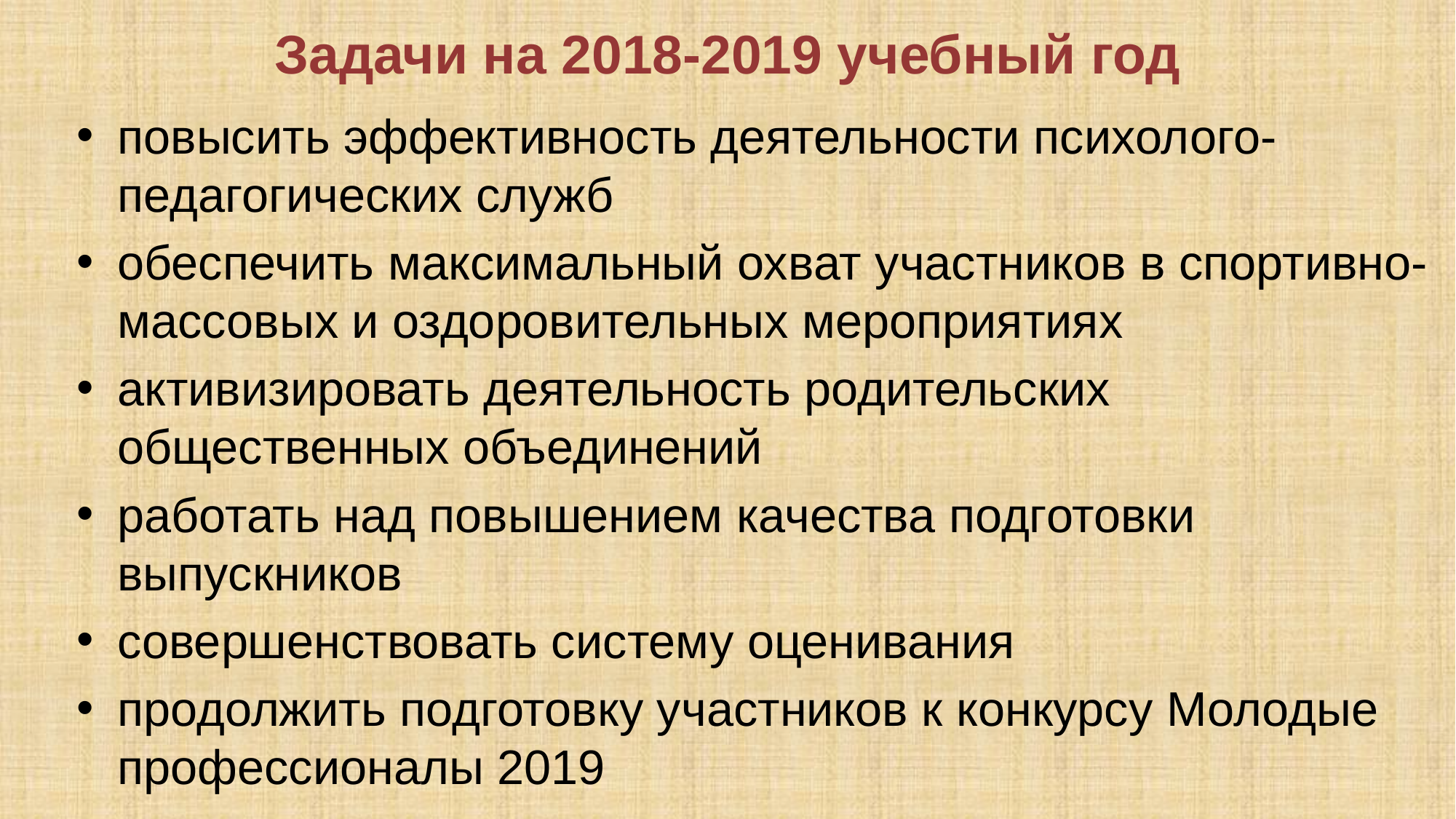

Задачи на 2018-2019 учебный год
повысить эффективность деятельности психолого-педагогических служб
обеспечить максимальный охват участников в спортивно-массовых и оздоровительных мероприятиях
активизировать деятельность родительских общественных объединений
работать над повышением качества подготовки выпускников
совершенствовать систему оценивания
продолжить подготовку участников к конкурсу Молодые профессионалы 2019